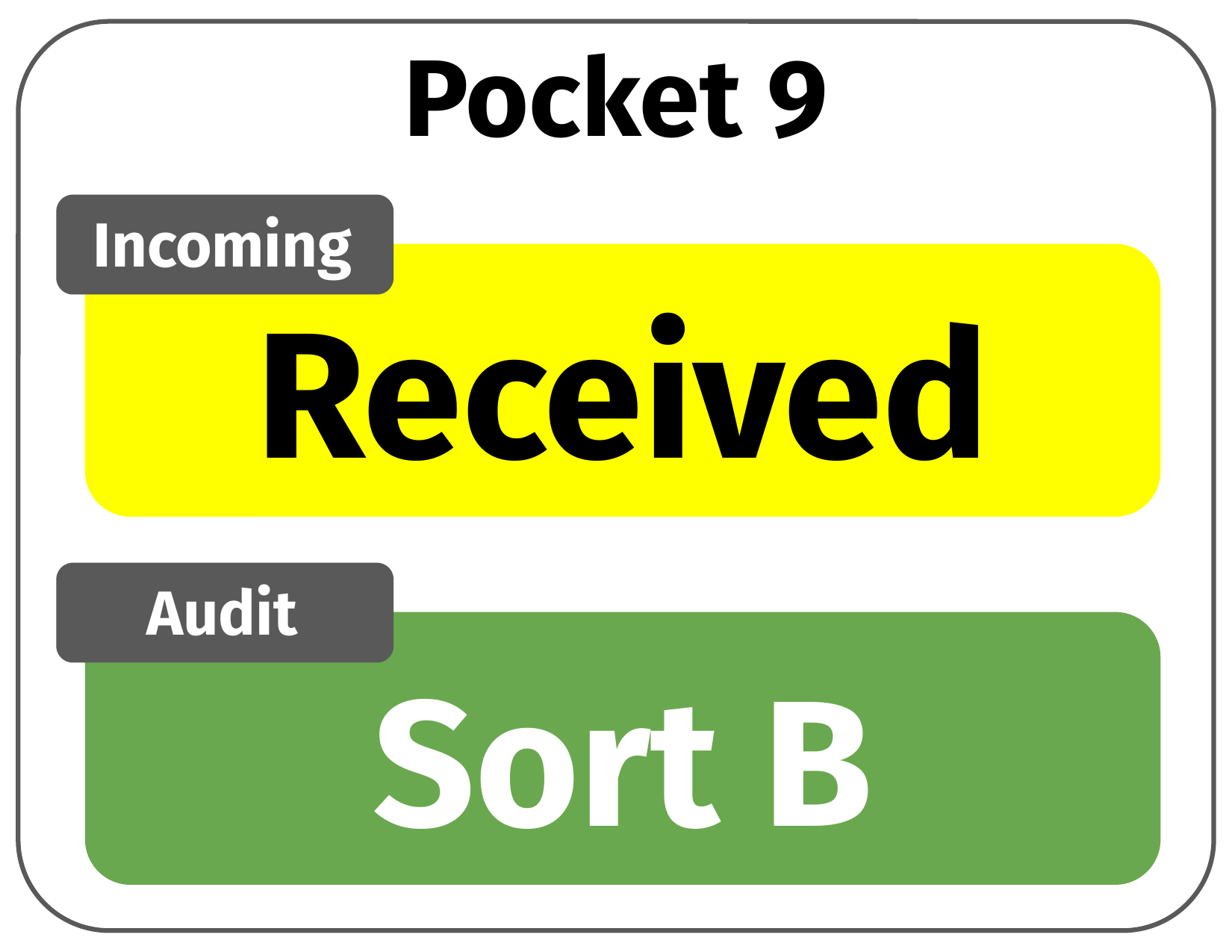

Pocket 9

Incoming

Received

Audit

Sort B